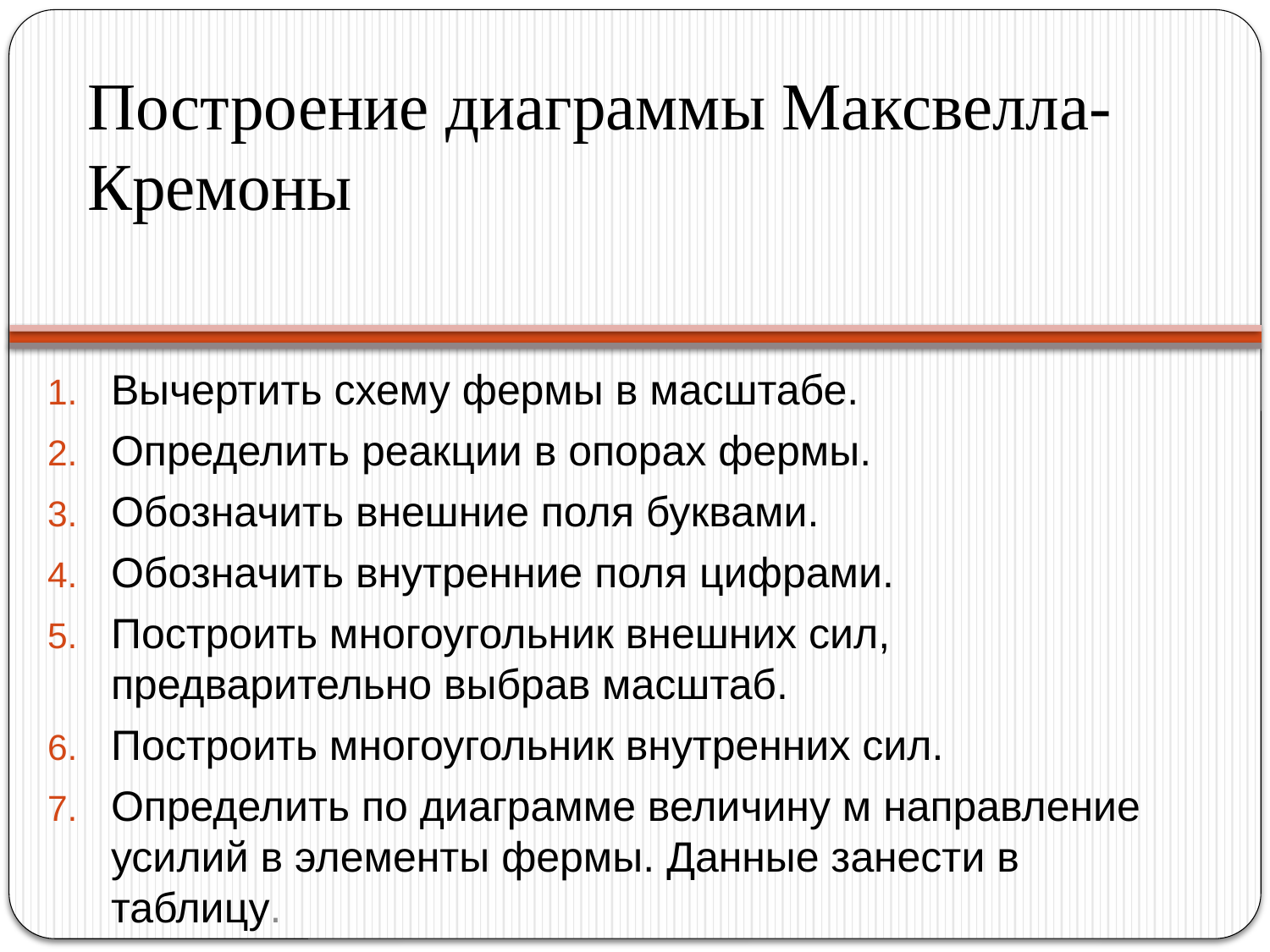

# Построение диаграммы Максвелла-Кремоны
Вычертить схему фермы в масштабе.
Определить реакции в опорах фермы.
Обозначить внешние поля буквами.
Обозначить внутренние поля цифрами.
Построить многоугольник внешних сил, предварительно выбрав масштаб.
Построить многоугольник внутренних сил.
Определить по диаграмме величину м направление усилий в элементы фермы. Данные занести в таблицу.